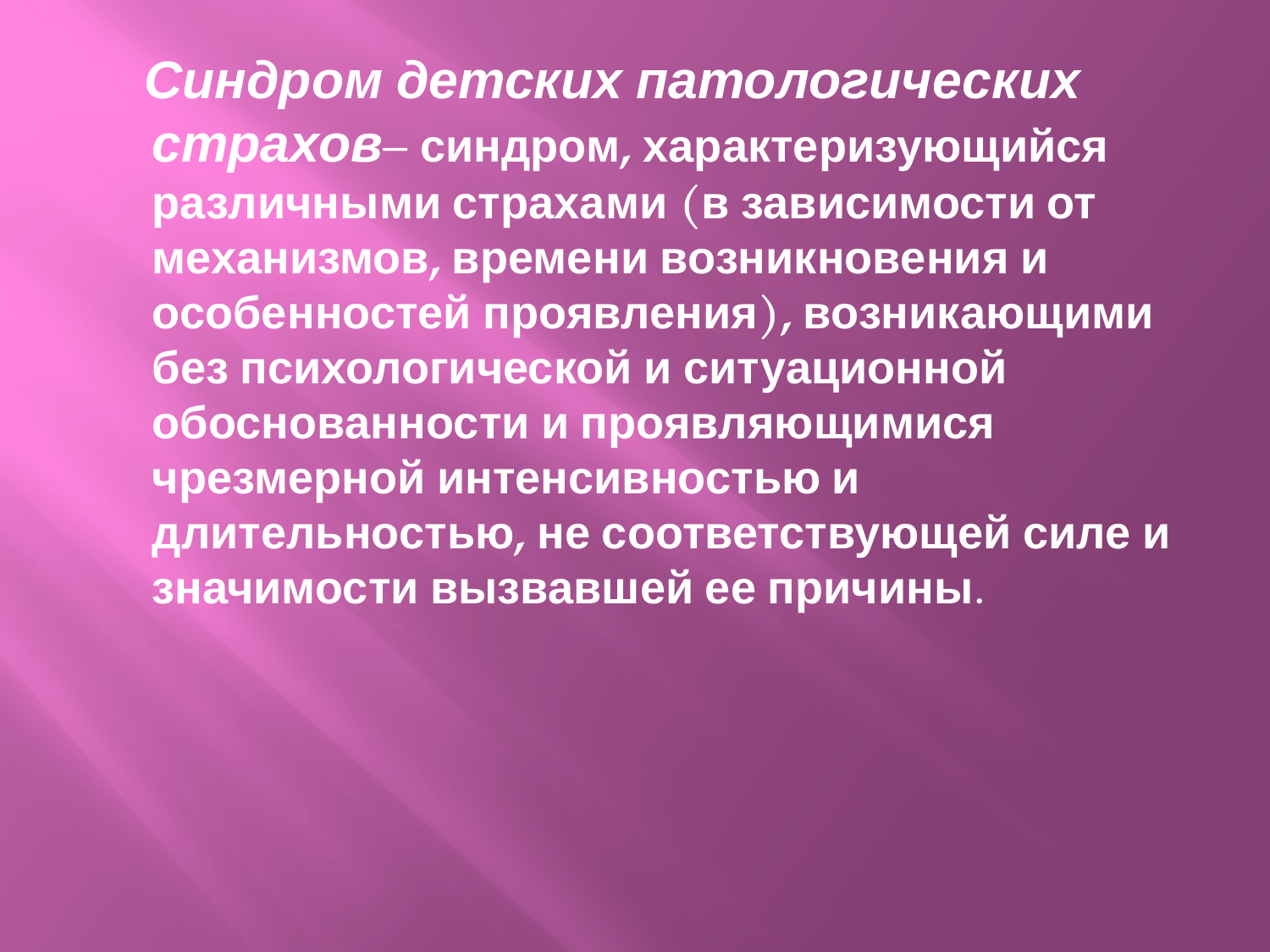

#
    Синдром детских патологических страхов– синдром, характеризующийся различными страхами (в зависимости от механизмов, времени возникновения и особенностей проявления), возникающими без психологической и ситуационной обоснованности и проявляющимися чрезмерной интенсивностью и длительностью, не соответствующей силе и значимости вызвавшей ее причины.